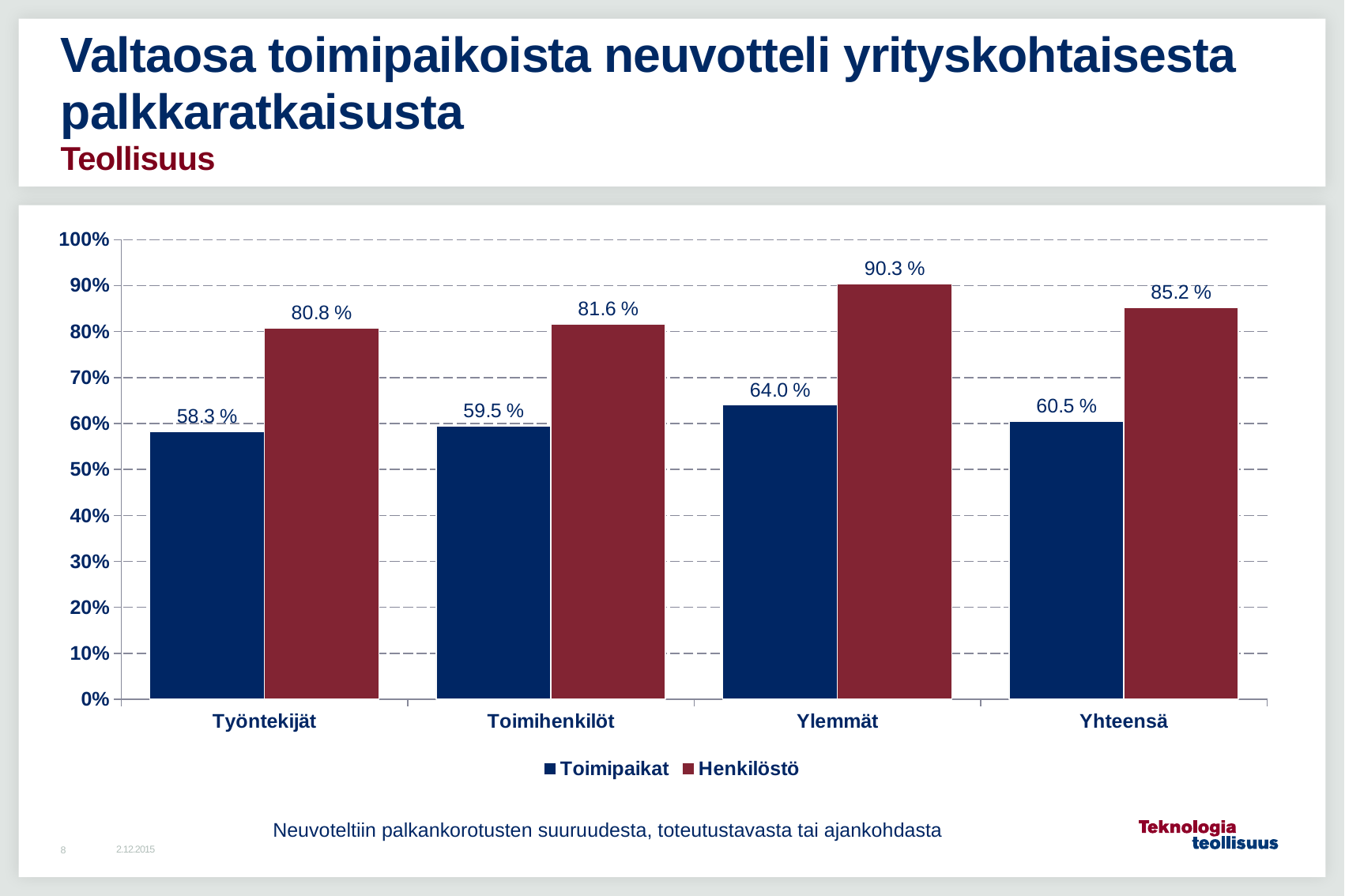

# Valtaosa toimipaikoista neuvotteli yrityskohtaisesta palkkaratkaisusta Teollisuus

### Chart

| Category | Toimipaikat | Henkilöstö |
|---|---|---|
| Työntekijät | 0.5829787234042553 | 0.8076231296161647 |
| Toimihenkilöt | 0.5949367088607594 | 0.8164739884393064 |
| Ylemmät | 0.6401869158878505 | 0.9032737580806859 |
| Yhteensä | 0.605 | 0.8516819571865444 |
Neuvoteltiin palkankorotusten suuruudesta, toteutustavasta tai ajankohdasta
2.12.2015
8